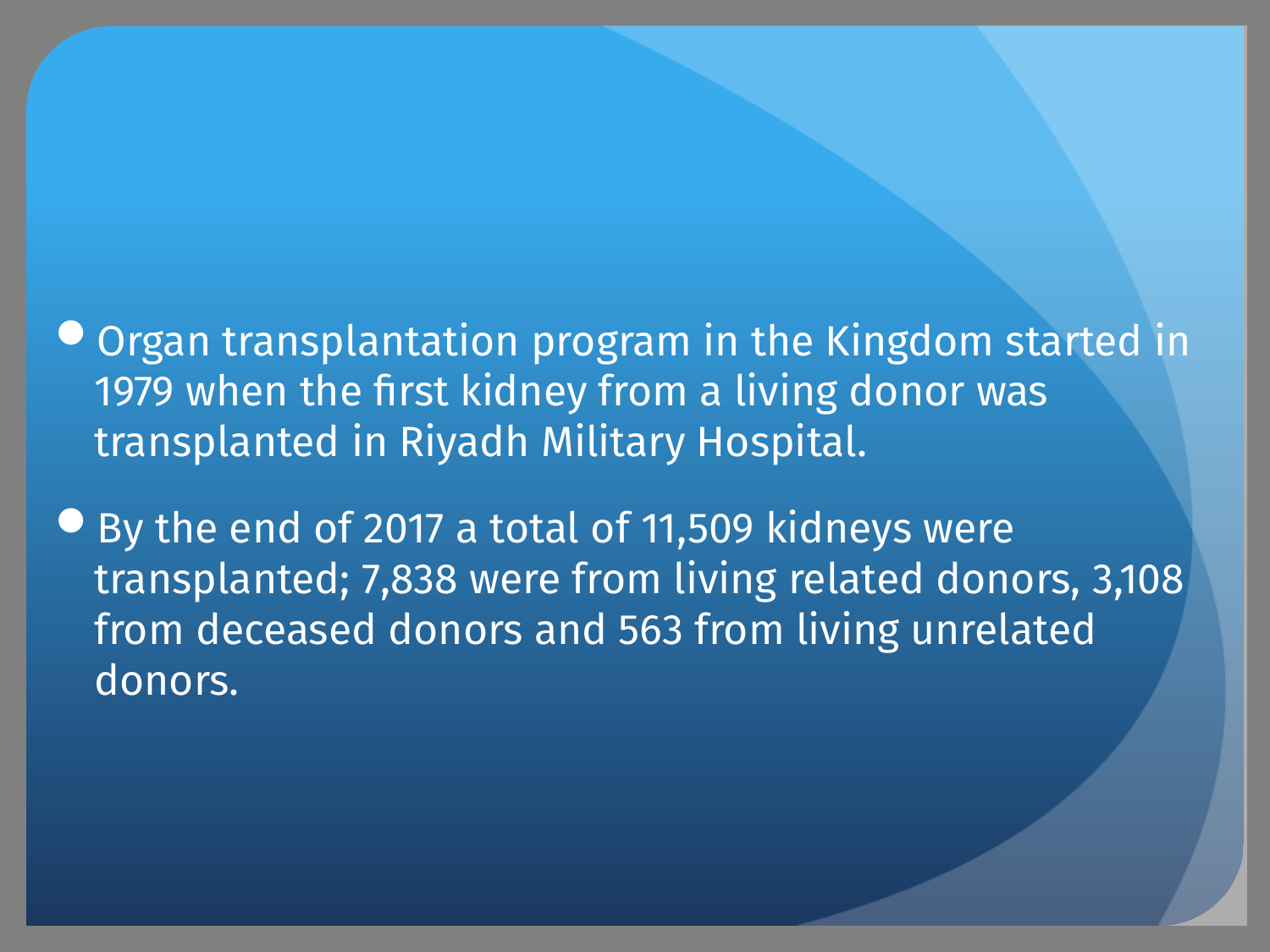

#
Organ transplantation program in the Kingdom started in 1979 when the first kidney from a living donor was transplanted in Riyadh Military Hospital.
By the end of 2017 a total of 11,509 kidneys were transplanted; 7,838 were from living related donors, 3,108 from deceased donors and 563 from living unrelated donors.